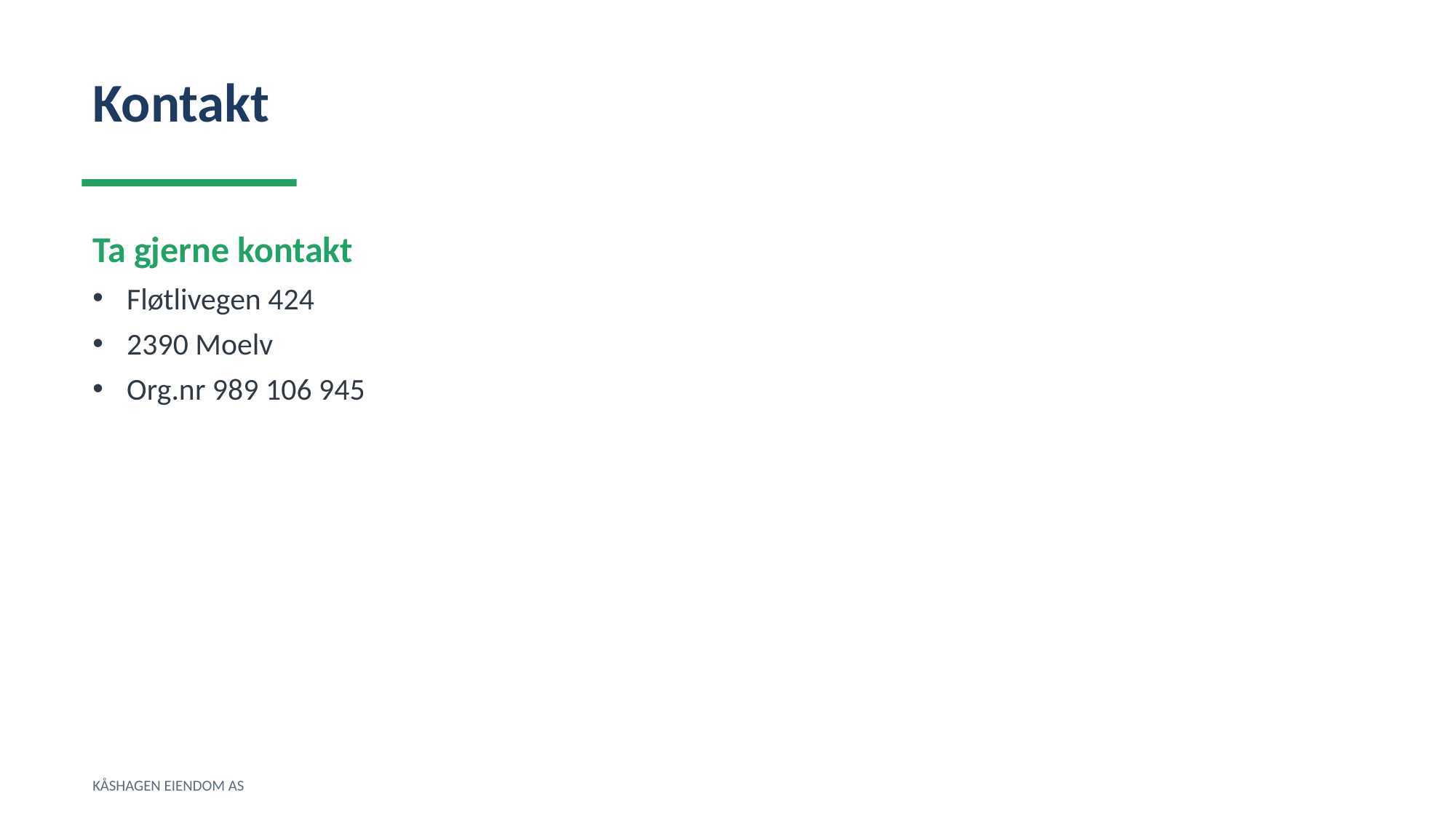

Kontakt

Ta gjerne kontakt
Fløtlivegen 424
2390 Moelv
Org.nr 989 106 945
KÅSHAGEN EIENDOM AS